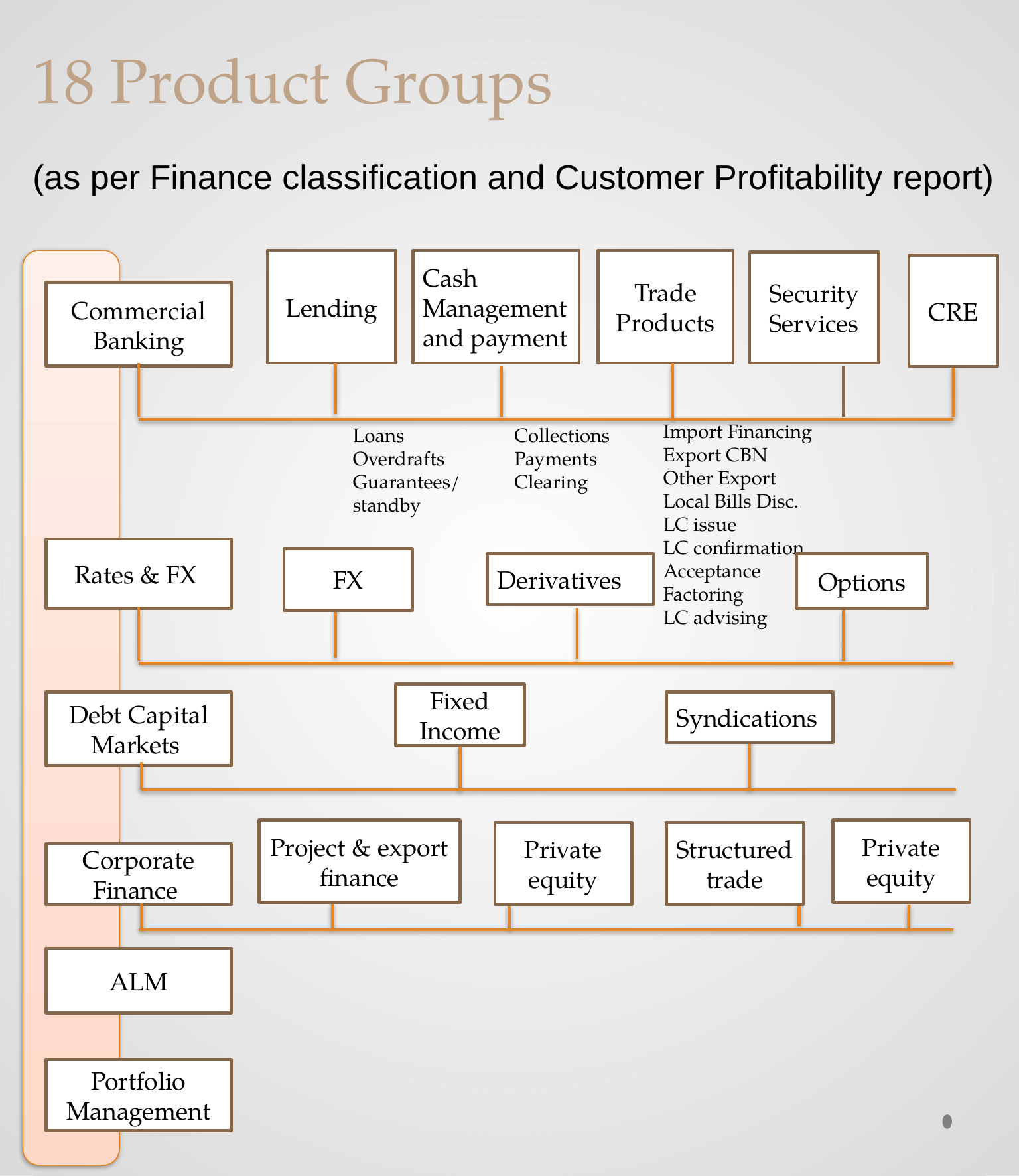

# 18 Product Groups (as per Finance classification and Customer Profitability report)

Cash Management and payment
Trade Products
Lending
Security Services
CRE
Commercial Banking
Collections
Payments
Clearing
Loans
Overdrafts
Guarantees/standby
Import Financing
Export CBN
Other Export
Local Bills Disc.
LC issue
LC confirmation
Acceptance
Factoring
LC advising

Rates & FX
FX
Options
Derivatives
Fixed Income
Debt Capital Markets
Syndications
Project & export finance
Private equity
Private equity
Structured trade
Corporate Finance
ALM
Portfolio Management